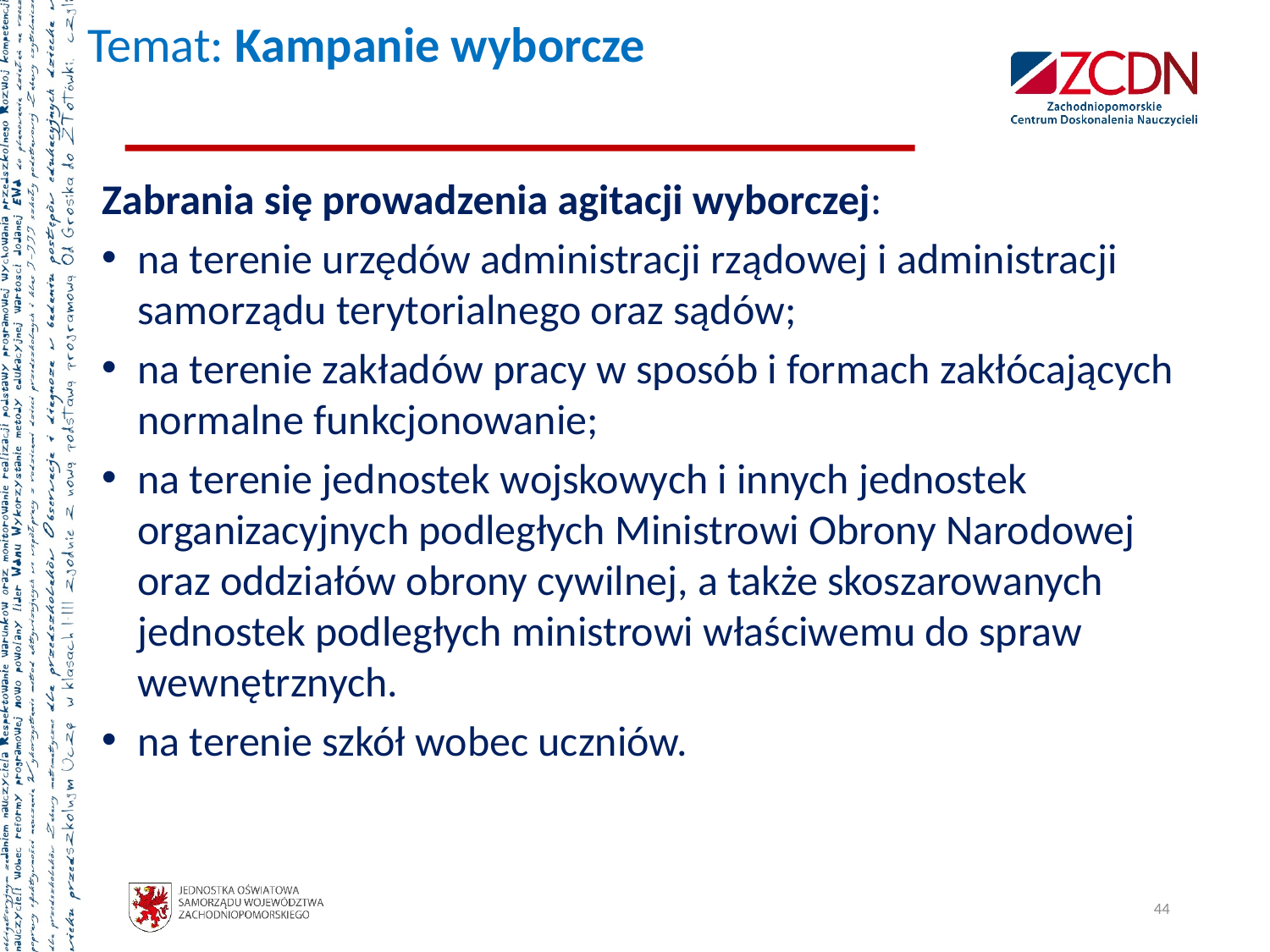

# Temat: Kampanie wyborcze
Zabrania się prowadzenia agitacji wyborczej:
na terenie urzędów administracji rządowej i administracji samorządu terytorialnego oraz sądów;
na terenie zakładów pracy w sposób i formach zakłócających normalne funkcjonowanie;
na terenie jednostek wojskowych i innych jednostek organizacyjnych podległych Ministrowi Obrony Narodowej
oraz oddziałów obrony cywilnej, a także skoszarowanych jednostek podległych ministrowi właściwemu do spraw wewnętrznych.
na terenie szkół wobec uczniów.

44